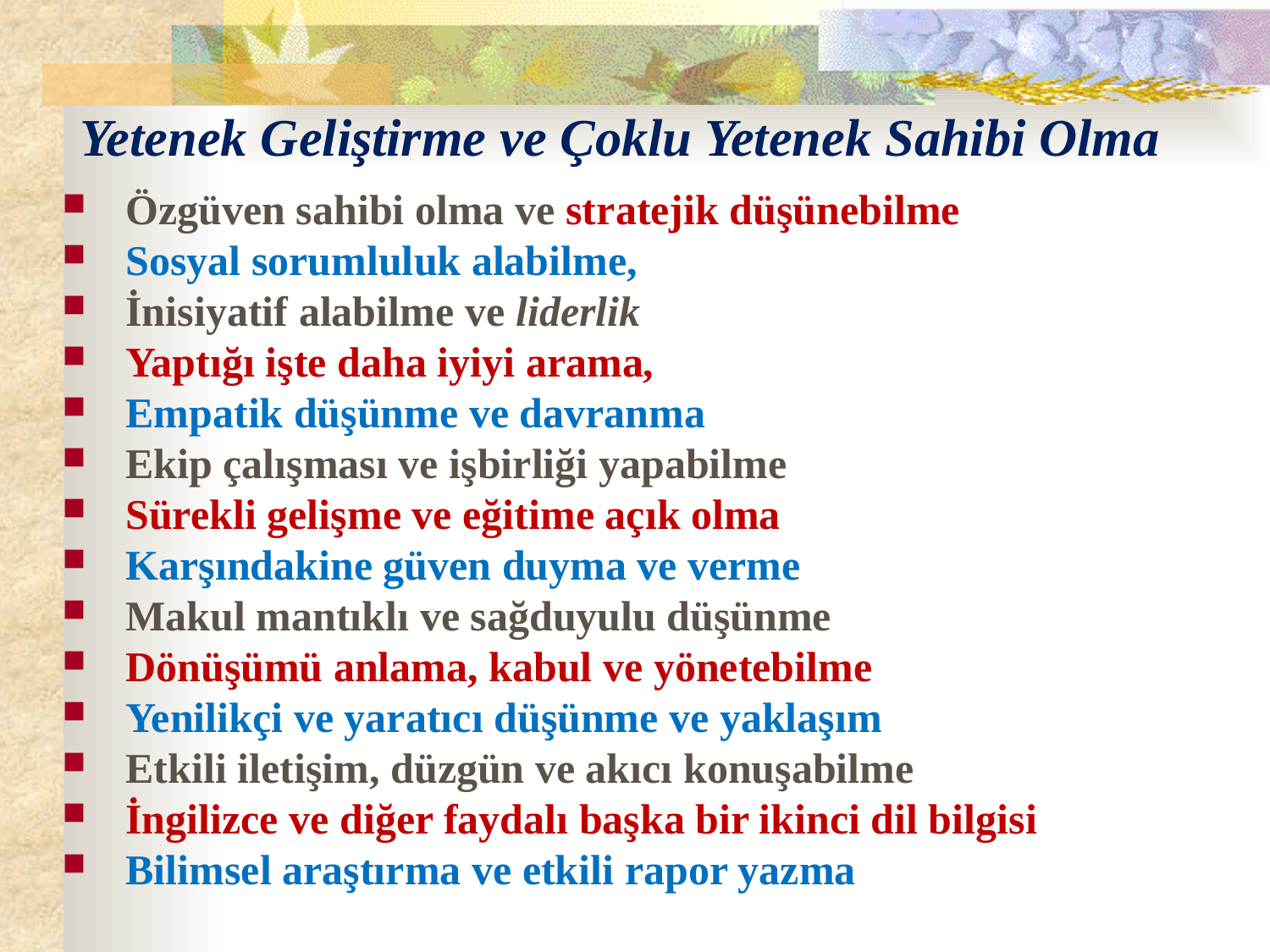

# Yetenek Geliştirme ve Çoklu Yetenek Sahibi Olma
Özgüven sahibi olma ve stratejik düşünebilme
Sosyal sorumluluk alabilme,
İnisiyatif alabilme ve liderlik
Yaptığı işte daha iyiyi arama,
Empatik düşünme ve davranma
Ekip çalışması ve işbirliği yapabilme
Sürekli gelişme ve eğitime açık olma
Karşındakine güven duyma ve verme
Makul mantıklı ve sağduyulu düşünme
Dönüşümü anlama, kabul ve yönetebilme
Yenilikçi ve yaratıcı düşünme ve yaklaşım
Etkili iletişim, düzgün ve akıcı konuşabilme
İngilizce ve diğer faydalı başka bir ikinci dil bilgisi
Bilimsel araştırma ve etkili rapor yazma